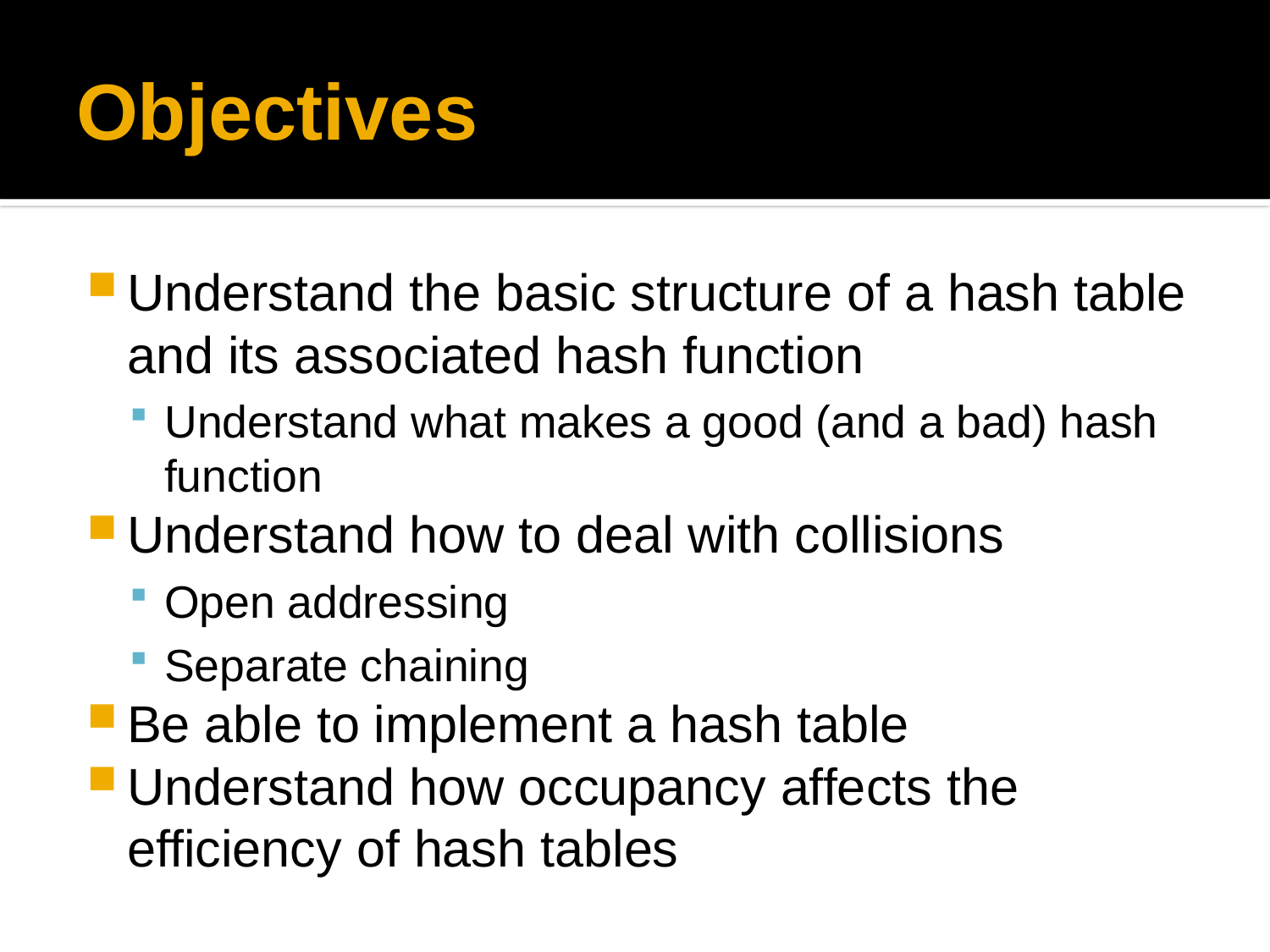

# Objectives
Understand the basic structure of a hash table and its associated hash function
Understand what makes a good (and a bad) hash function
Understand how to deal with collisions
Open addressing
Separate chaining
Be able to implement a hash table
Understand how occupancy affects the efficiency of hash tables